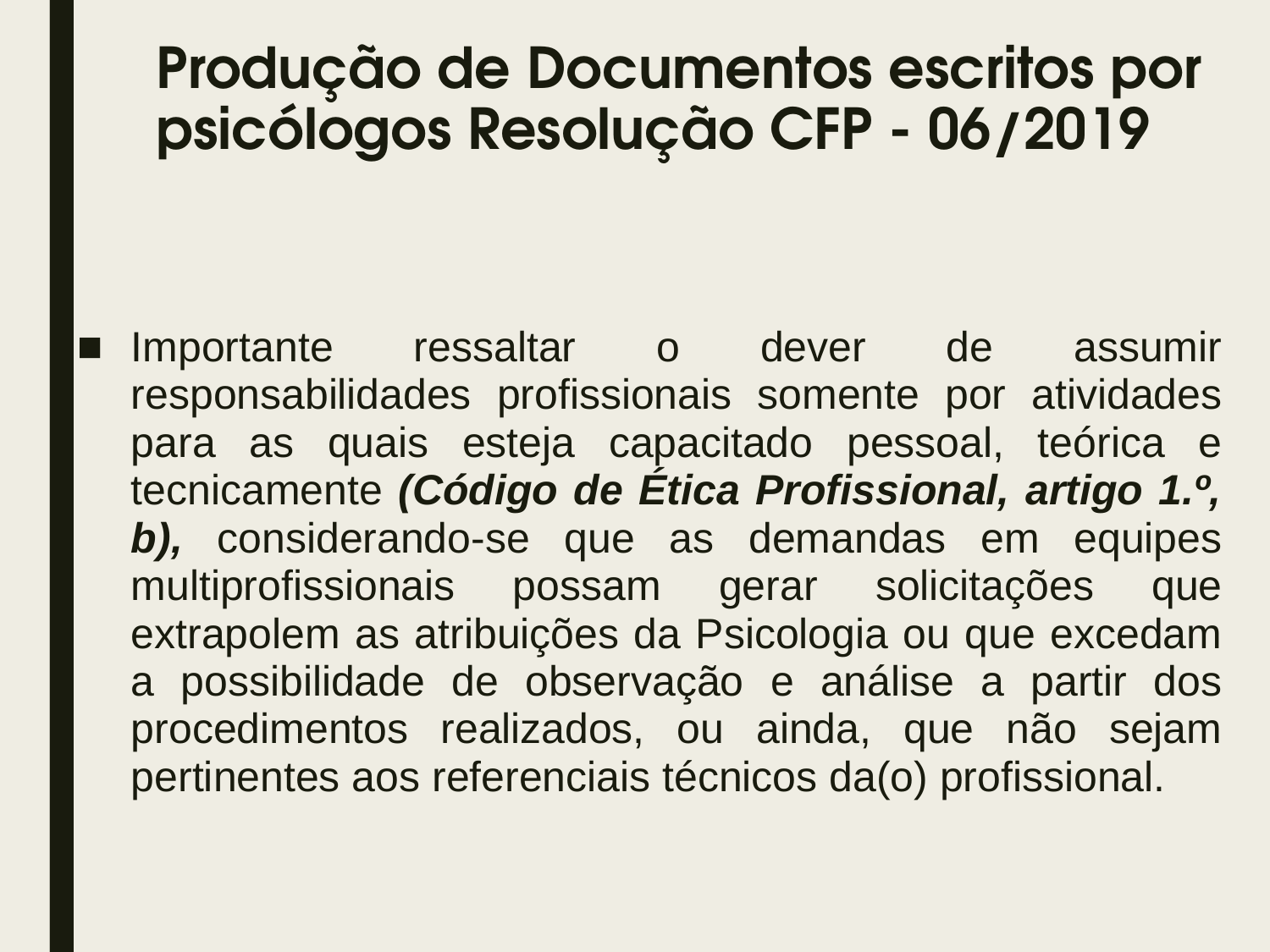

Produção de Documentos escritos por psicólogos Resolução CFP - 06/2019
Importante ressaltar o dever de assumir responsabilidades profissionais somente por atividades para as quais esteja capacitado pessoal, teórica e tecnicamente (Código de Ética Profissional, artigo 1.º, b), considerando-se que as demandas em equipes multiprofissionais possam gerar solicitações que extrapolem as atribuições da Psicologia ou que excedam a possibilidade de observação e análise a partir dos procedimentos realizados, ou ainda, que não sejam pertinentes aos referenciais técnicos da(o) profissional.